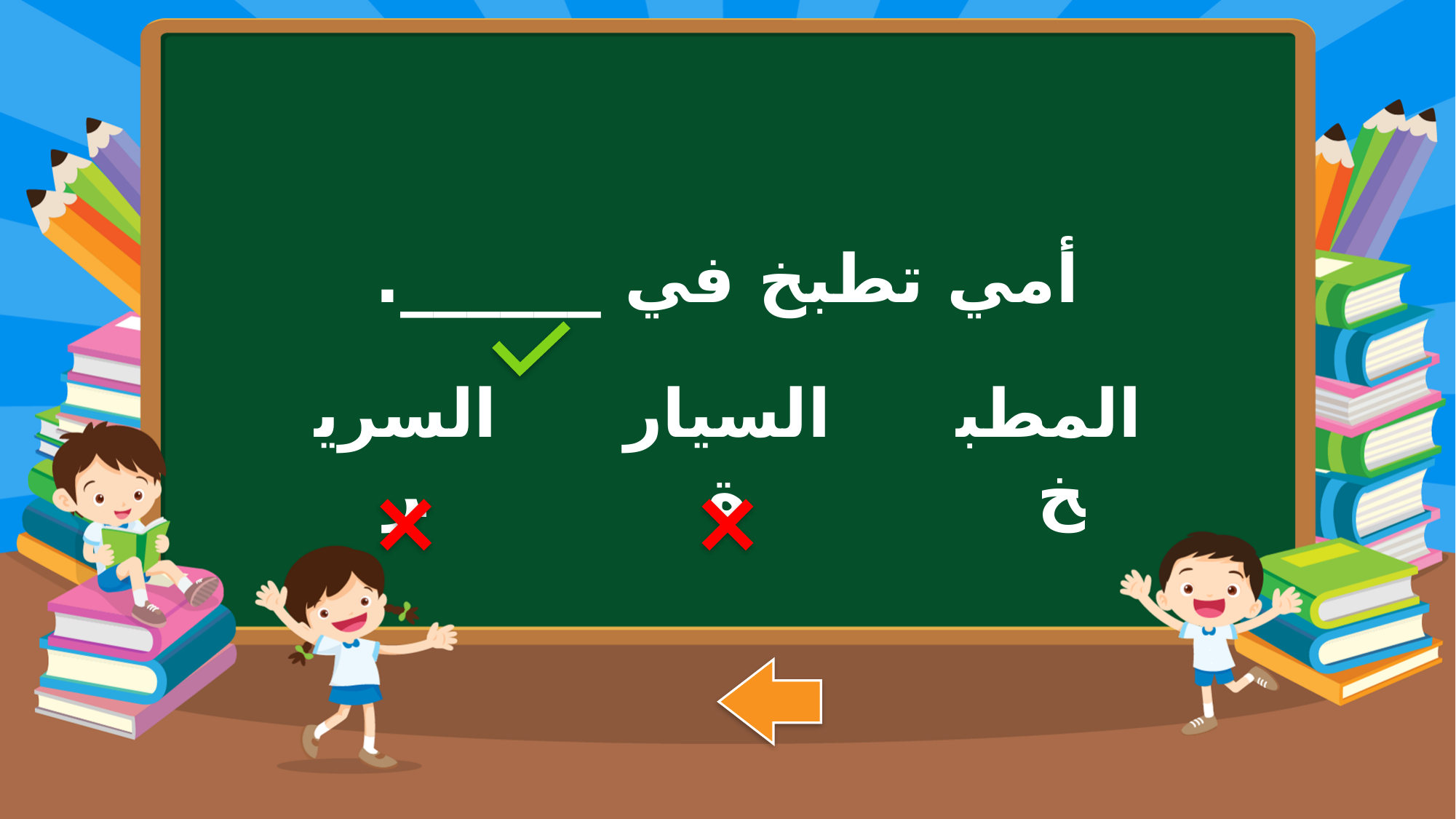

أمي تطبخ في ______.

السرير
السيارة
المطبخ